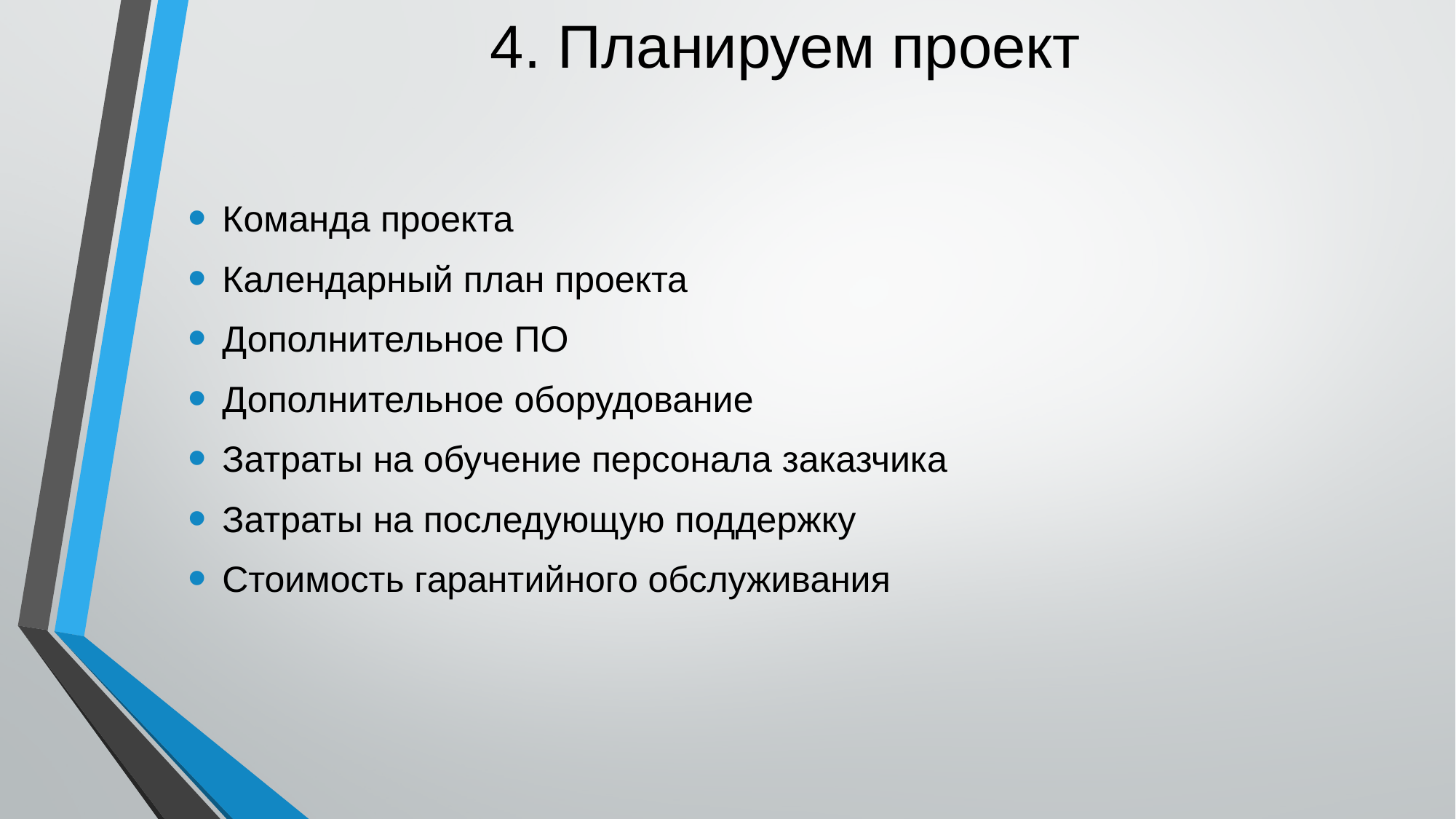

4. Планируем проект
Команда проекта
Календарный план проекта
Дополнительное ПО
Дополнительное оборудование
Затраты на обучение персонала заказчика
Затраты на последующую поддержку
Стоимость гарантийного обслуживания